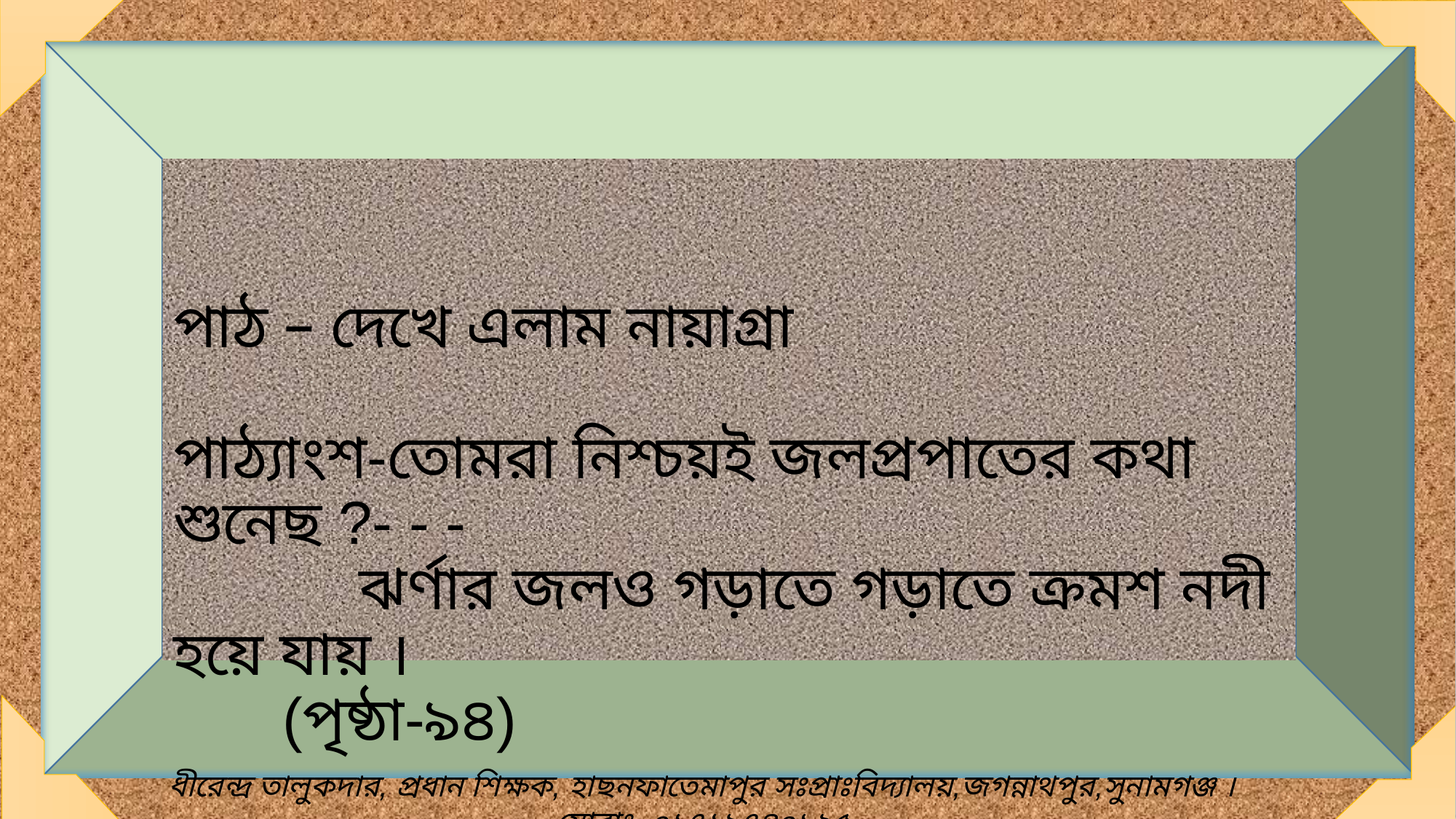

# পাঠ – দেখে এলাম নায়াগ্রা পাঠ্যাংশ-তোমরা নিশ্চয়ই জলপ্রপাতের কথা শুনেছ ?- - - ঝর্ণার জলও গড়াতে গড়াতে ক্রমশ নদী হয়ে যায় । (পৃষ্ঠা-৯৪)